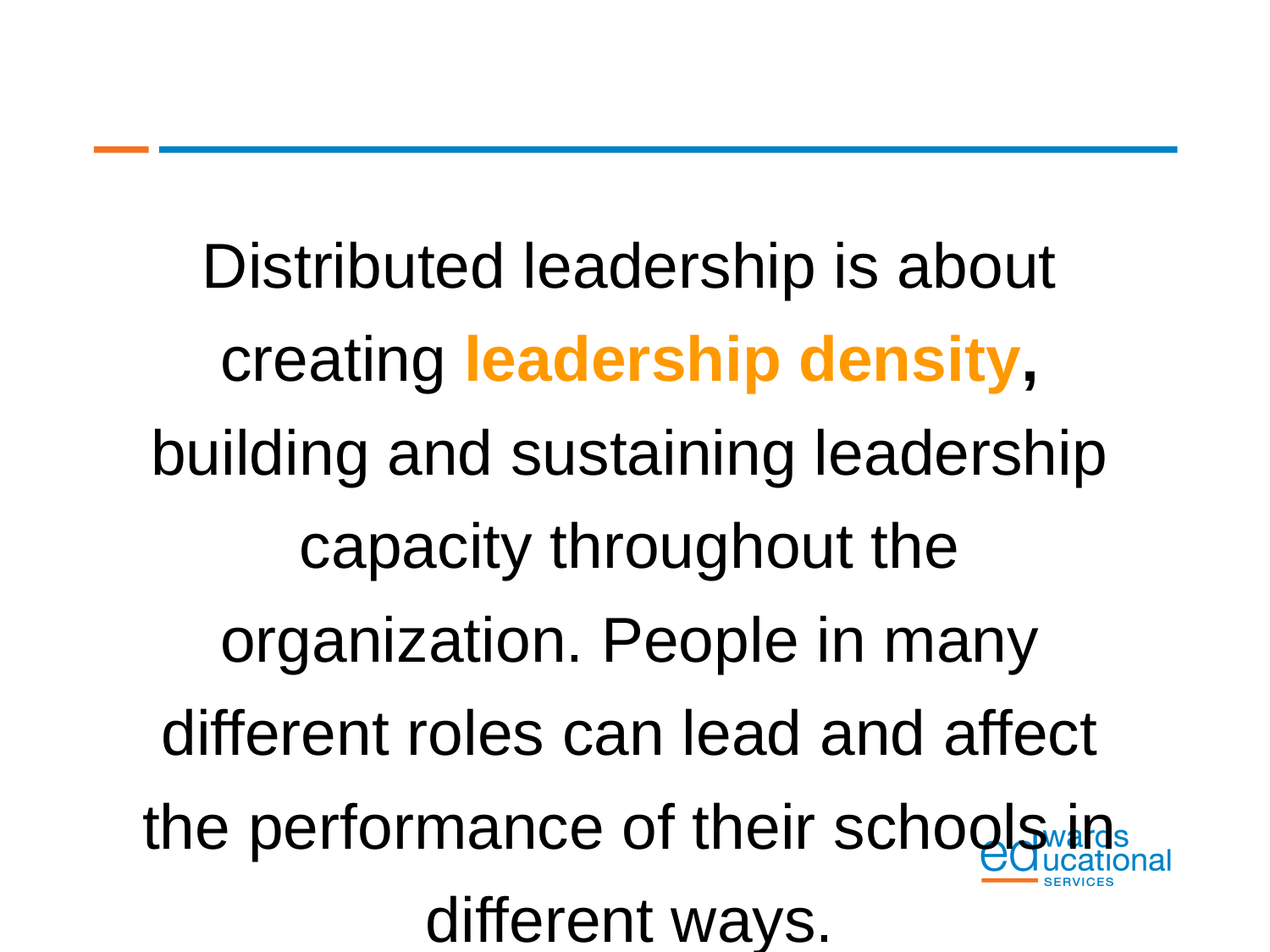

#
Distributed leadership is about creating leadership density, building and sustaining leadership capacity throughout the organization. People in many different roles can lead and affect the performance of their schools in different ways.